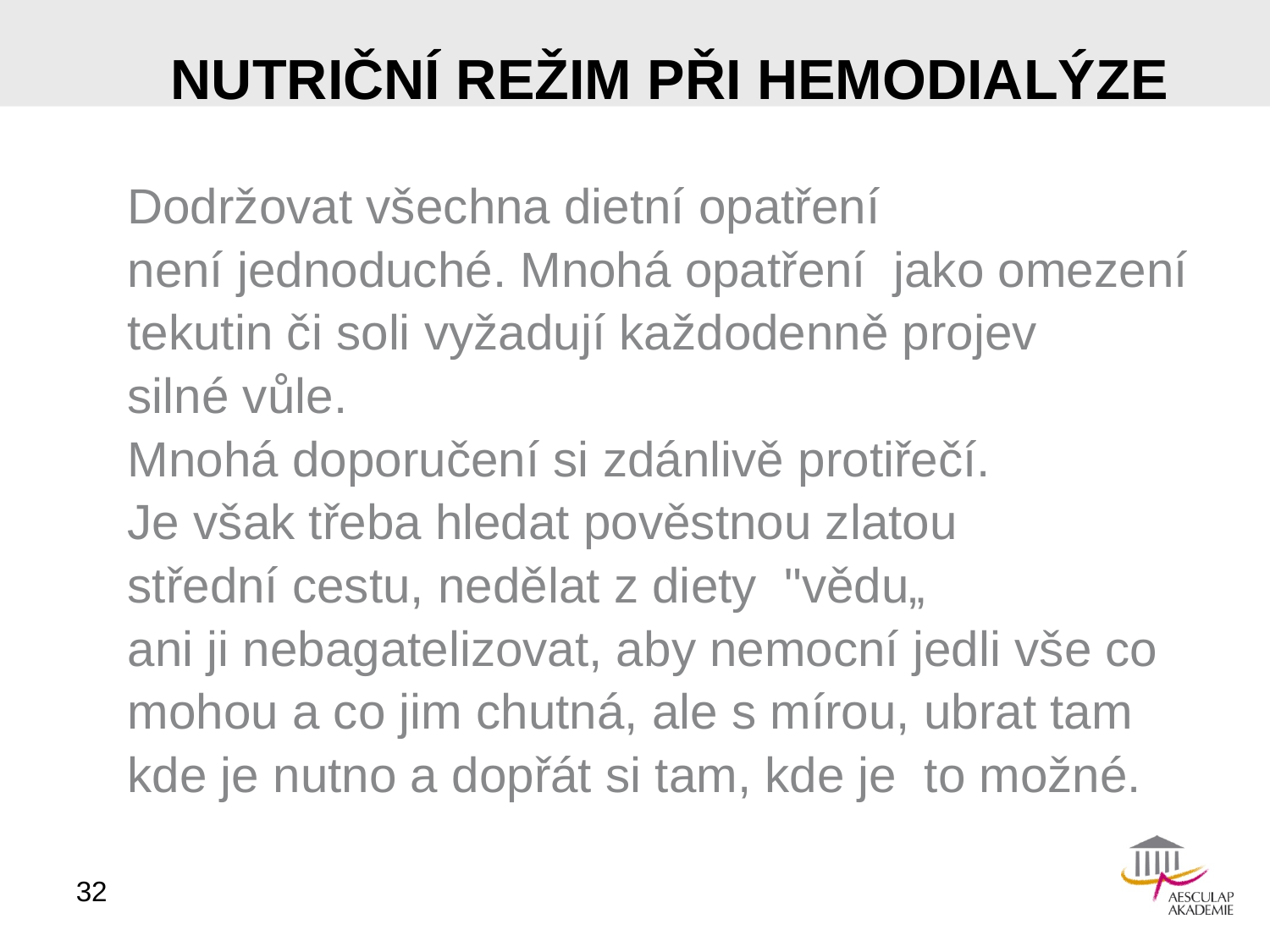

# Nutriční režim při hemodialýze
Dodržovat všechna dietní opatření
není jednoduché. Mnohá opatření  jako omezení
tekutin či soli vyžadují každodenně projev
silné vůle.
Mnohá doporučení si zdánlivě protiřečí.
Je však třeba hledat pověstnou zlatou
střední cestu, nedělat z diety  "vědu„
ani ji nebagatelizovat, aby nemocní jedli vše co
mohou a co jim chutná, ale s mírou, ubrat tam
kde je nutno a dopřát si tam, kde je  to možné.
32